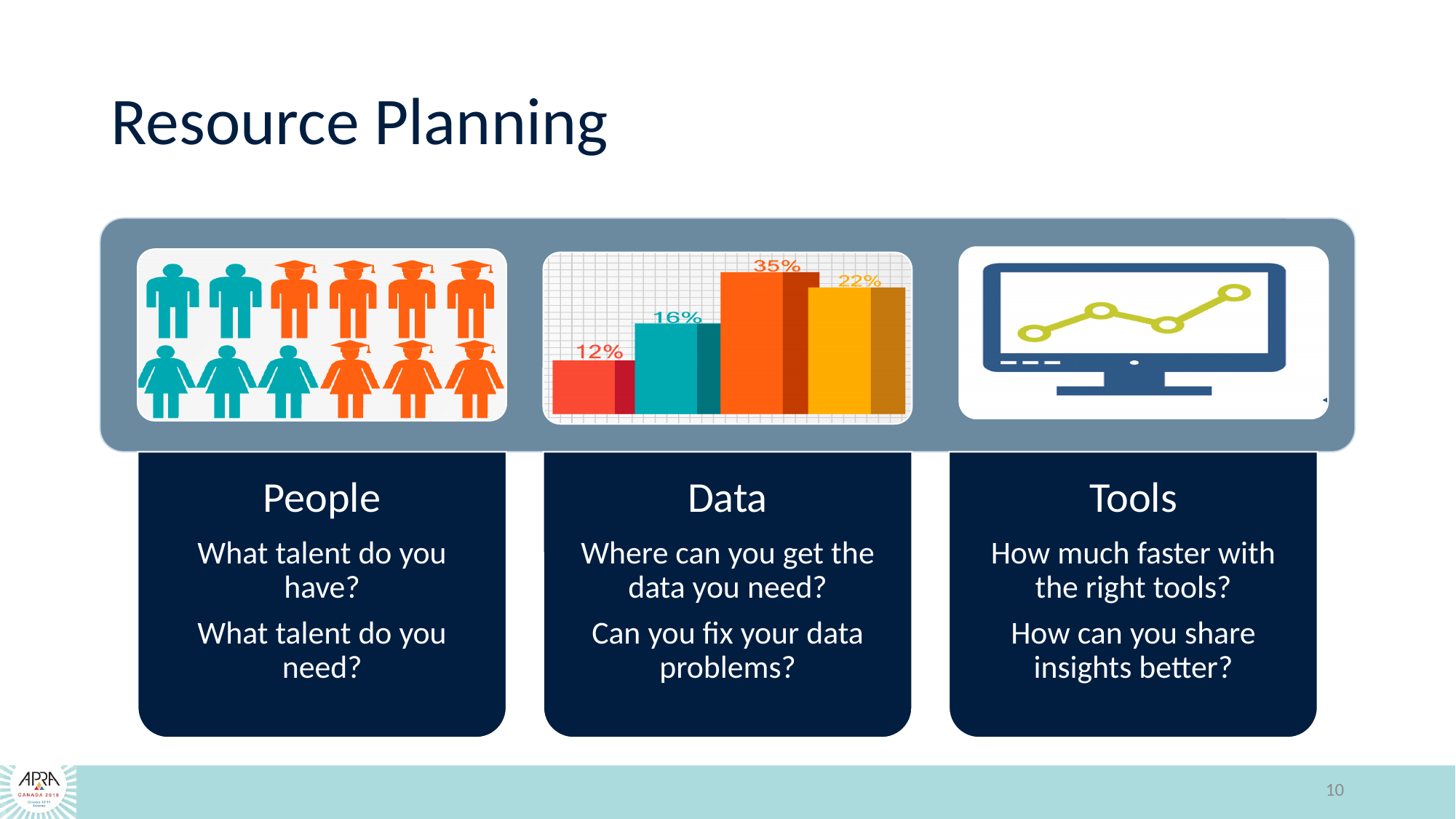

# Resource Planning
People
What talent do you have?
What talent do you need?
Data
Where can you get the data you need?
Can you fix your data problems?
Tools
How much faster with the right tools?
How can you share insights better?
10